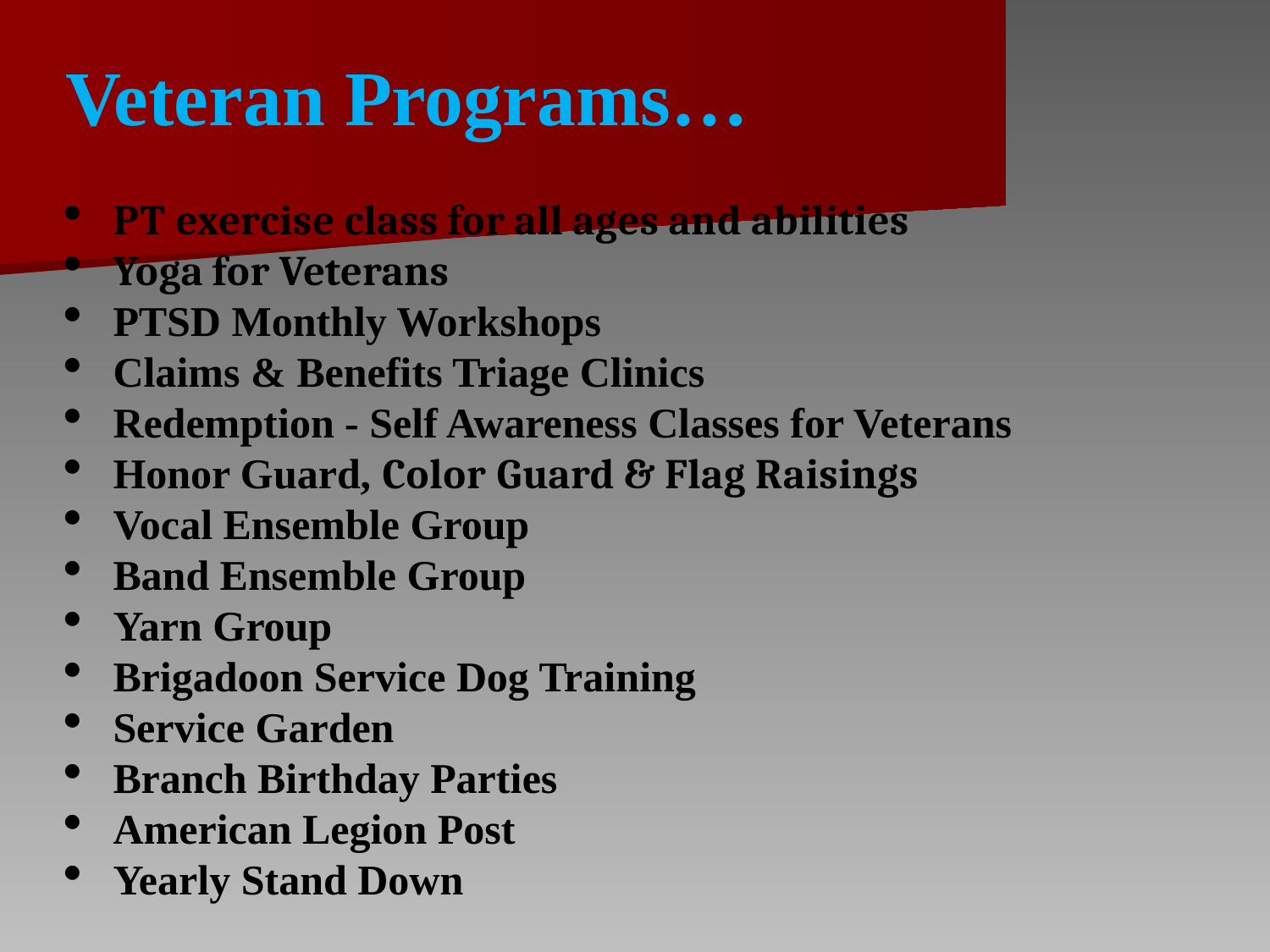

Veteran Programs…

PT exercise class for all ages and abilities
Yoga for Veterans
PTSD Monthly Workshops
Claims & Benefits Triage Clinics
Redemption - Self Awareness Classes for Veterans
Honor Guard, Color Guard & Flag Raisings
Vocal Ensemble Group
Band Ensemble Group
Yarn Group
Brigadoon Service Dog Training
Service Garden
Branch Birthday Parties
American Legion Post
Yearly Stand Down